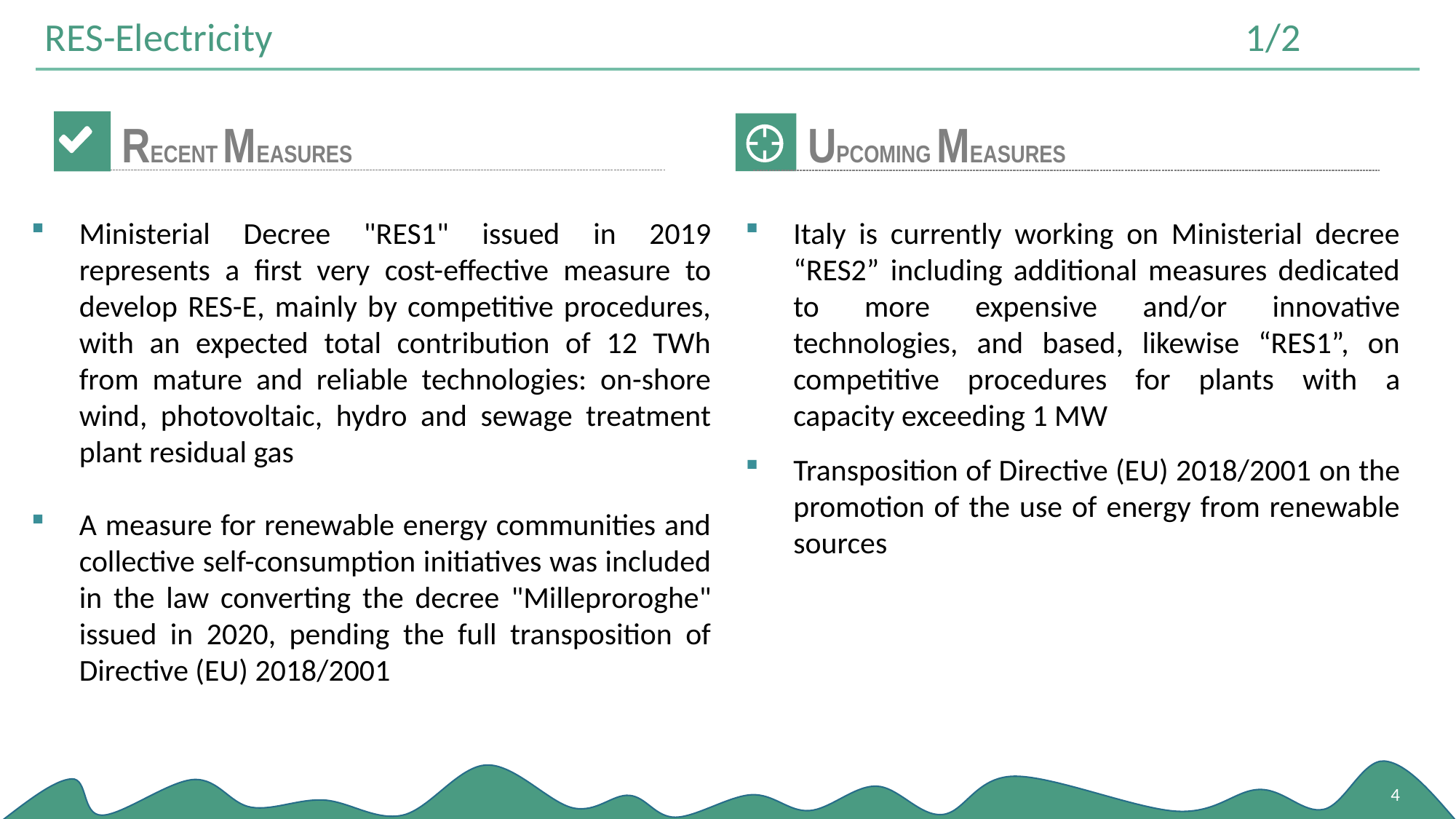

RES-Electricity									1/2
RECENT MEASURES
UPCOMING MEASURES

Ministerial Decree "RES1" issued in 2019 represents a first very cost-effective measure to develop RES-E, mainly by competitive procedures, with an expected total contribution of 12 TWh from mature and reliable technologies: on-shore wind, photovoltaic, hydro and sewage treatment plant residual gas

A measure for renewable energy communities and collective self-consumption initiatives was included in the law converting the decree "Milleproroghe" issued in 2020, pending the full transposition of Directive (EU) 2018/2001
Italy is currently working on Ministerial decree “RES2” including additional measures dedicated to more expensive and/or innovative technologies, and based, likewise “RES1”, on competitive procedures for plants with a capacity exceeding 1 MW
Transposition of Directive (EU) 2018/2001 on the promotion of the use of energy from renewable sources

4